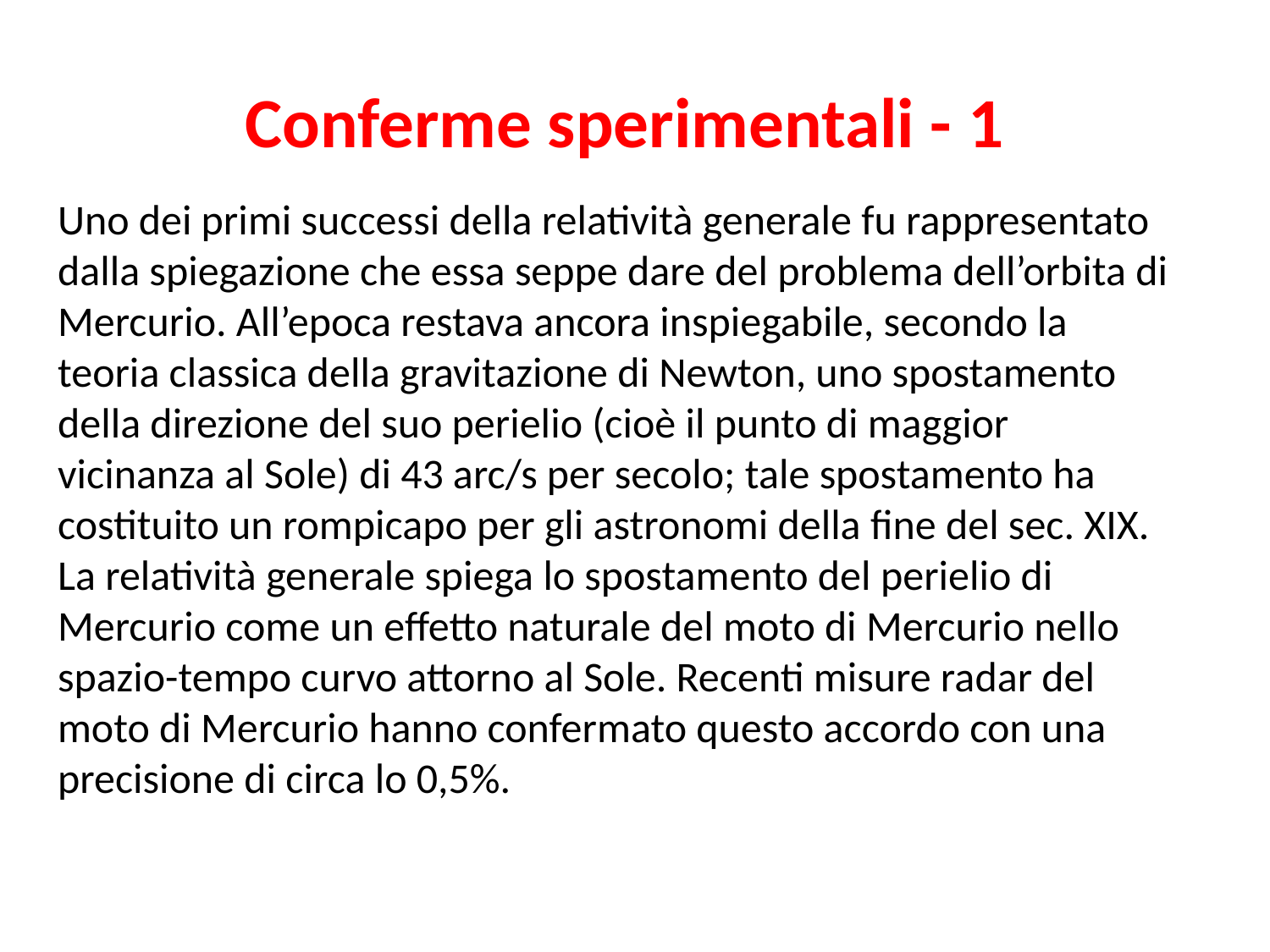

# Conferme sperimentali - 1
Uno dei primi successi della relatività generale fu rappresentato dalla spiegazione che essa seppe dare del problema dell’orbita di Mercurio. All’epoca restava ancora inspiegabile, secondo la teoria classica della gravitazione di Newton, uno spostamento della direzione del suo perielio (cioè il punto di maggior vicinanza al Sole) di 43 arc/s per secolo; tale spostamento ha costituito un rompicapo per gli astronomi della fine del sec. XIX. La relatività generale spiega lo spostamento del perielio di Mercurio come un effetto naturale del moto di Mercurio nello spazio-tempo curvo attorno al Sole. Recenti misure radar del moto di Mercurio hanno confermato questo accordo con una precisione di circa lo 0,5%.